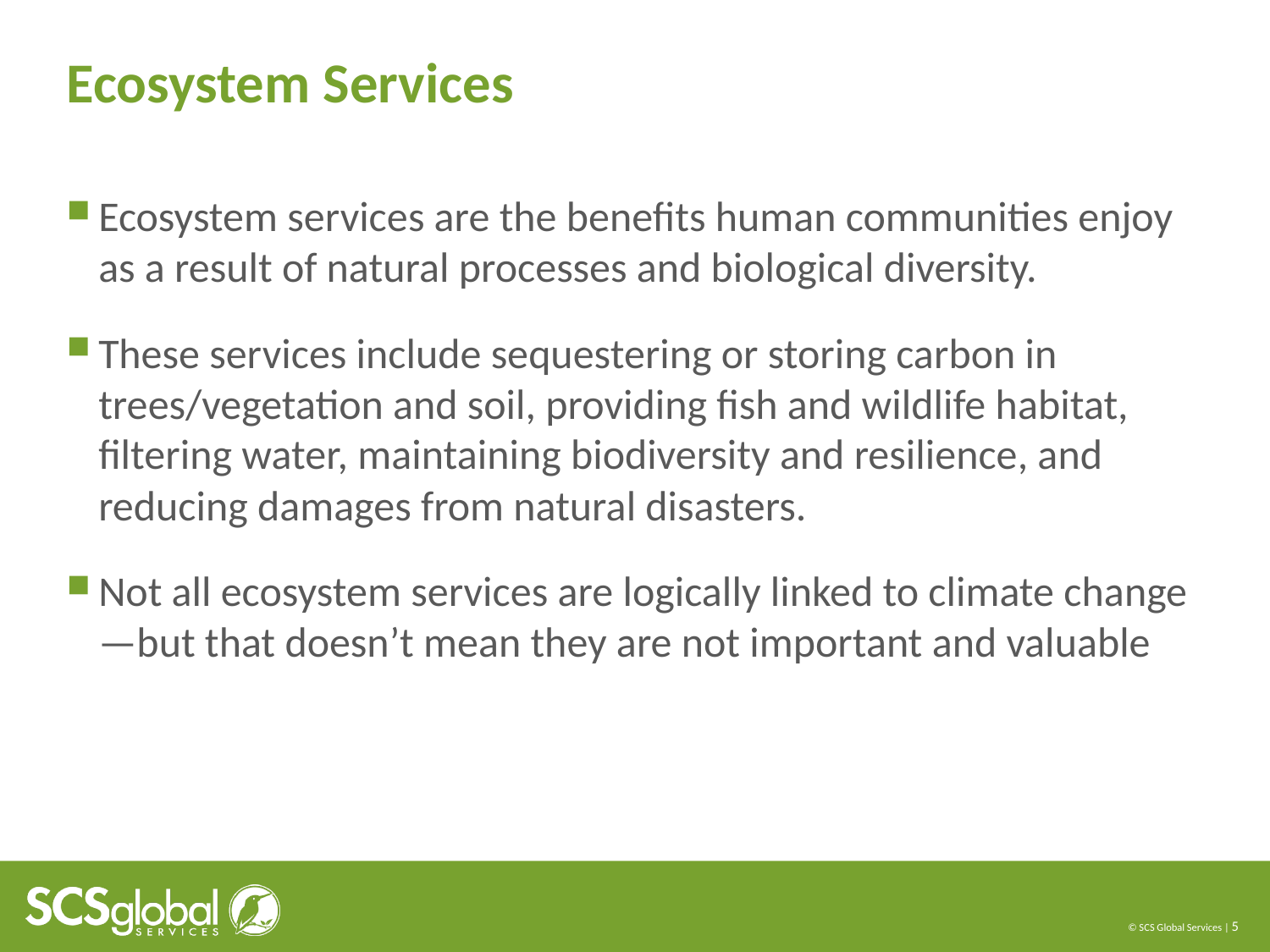

# Ecosystem Services
Ecosystem services are the benefits human communities enjoy as a result of natural processes and biological diversity.
These services include sequestering or storing carbon in trees/vegetation and soil, providing fish and wildlife habitat, filtering water, maintaining biodiversity and resilience, and reducing damages from natural disasters.
Not all ecosystem services are logically linked to climate change—but that doesn’t mean they are not important and valuable